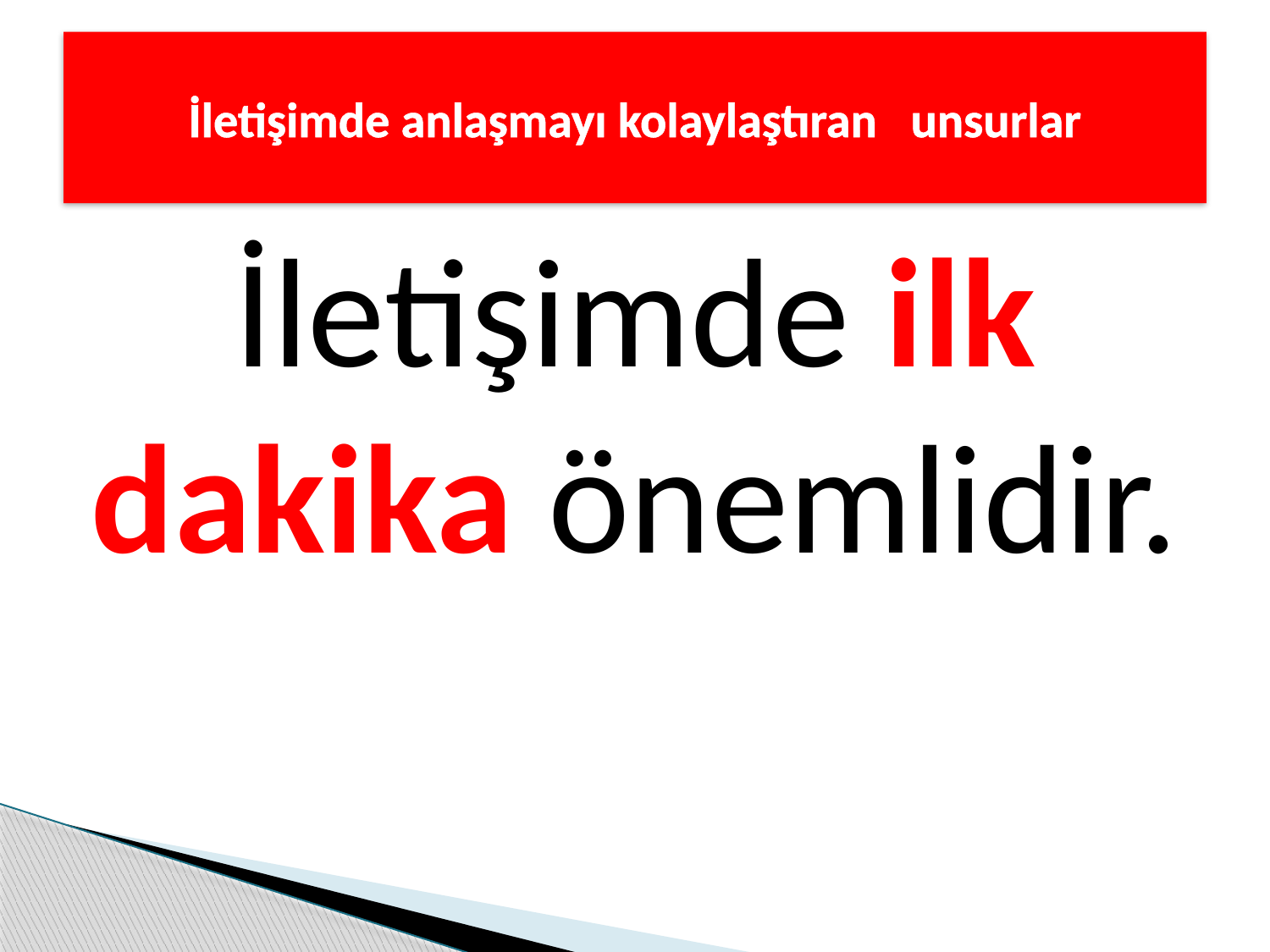

# İletişimde anlaşmayı kolaylaştıran   unsurlar
İletişimde ilk dakika önemlidir.